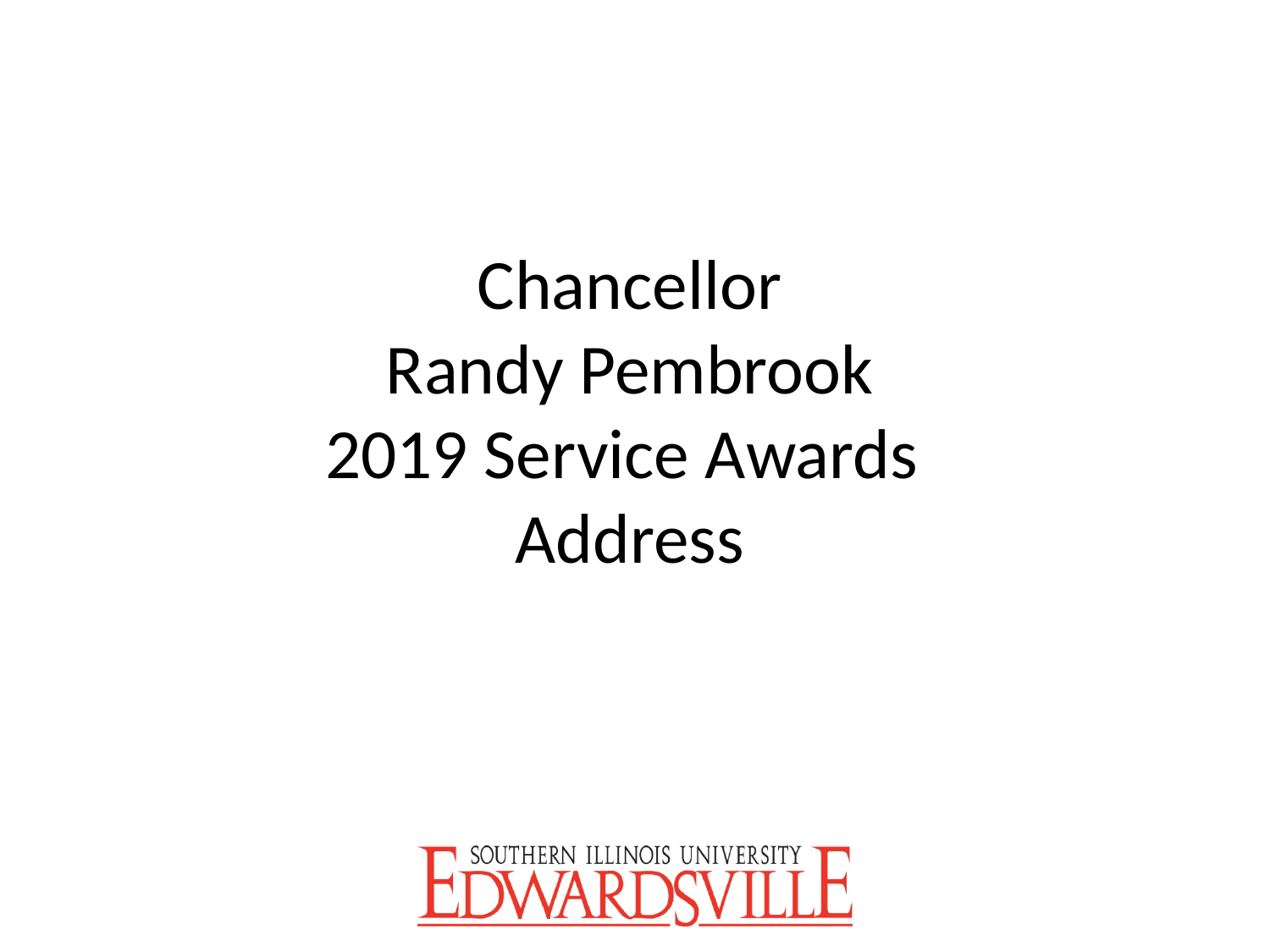

Chancellor
Randy Pembrook
2019 Service Awards
Address